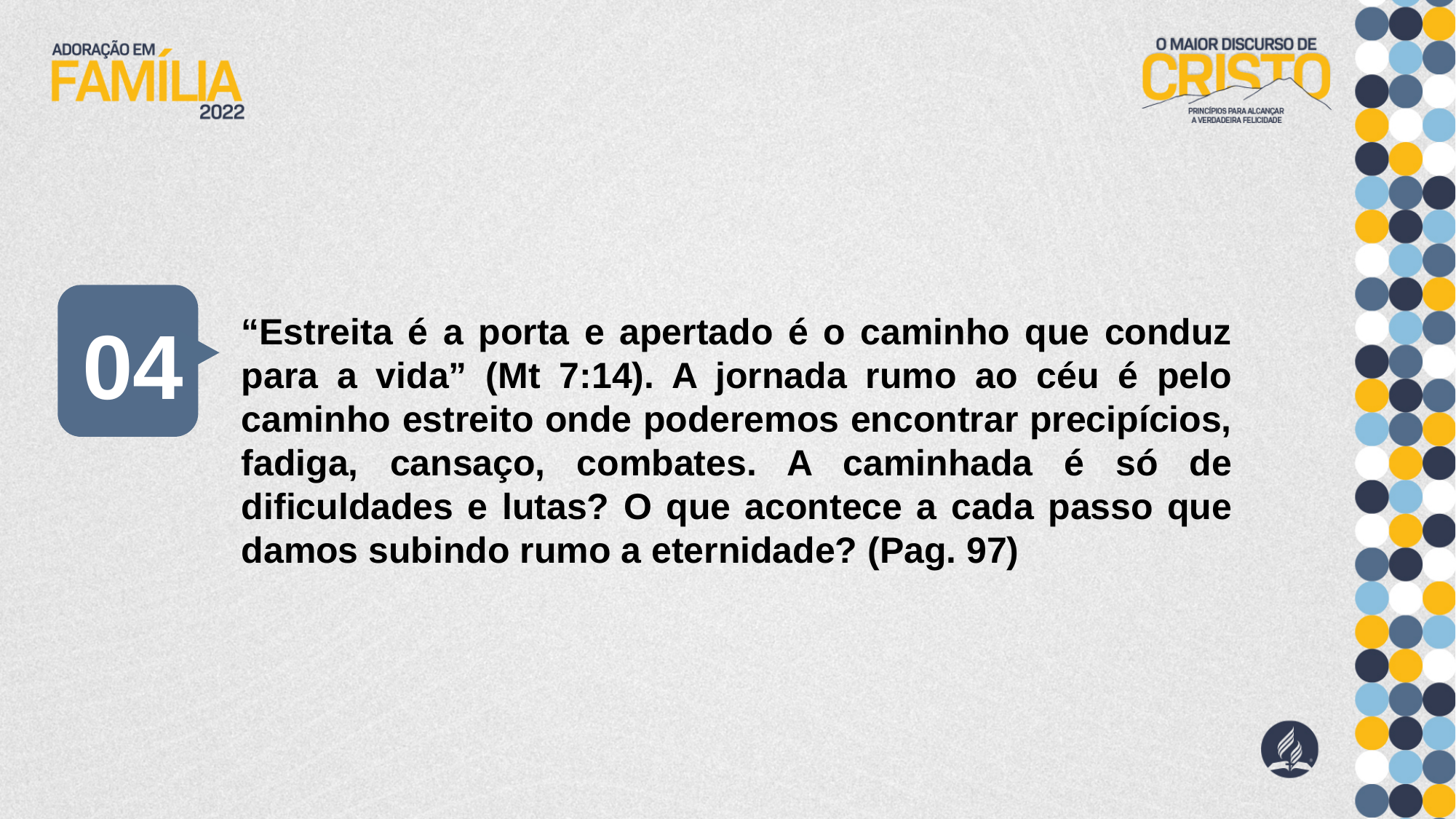

04
“Estreita é a porta e apertado é o caminho que conduz para a vida” (Mt 7:14). A jornada rumo ao céu é pelo caminho estreito onde poderemos encontrar precipícios, fadiga, cansaço, combates. A caminhada é só de dificuldades e lutas? O que acontece a cada passo que damos subindo rumo a eternidade? (Pag. 97)